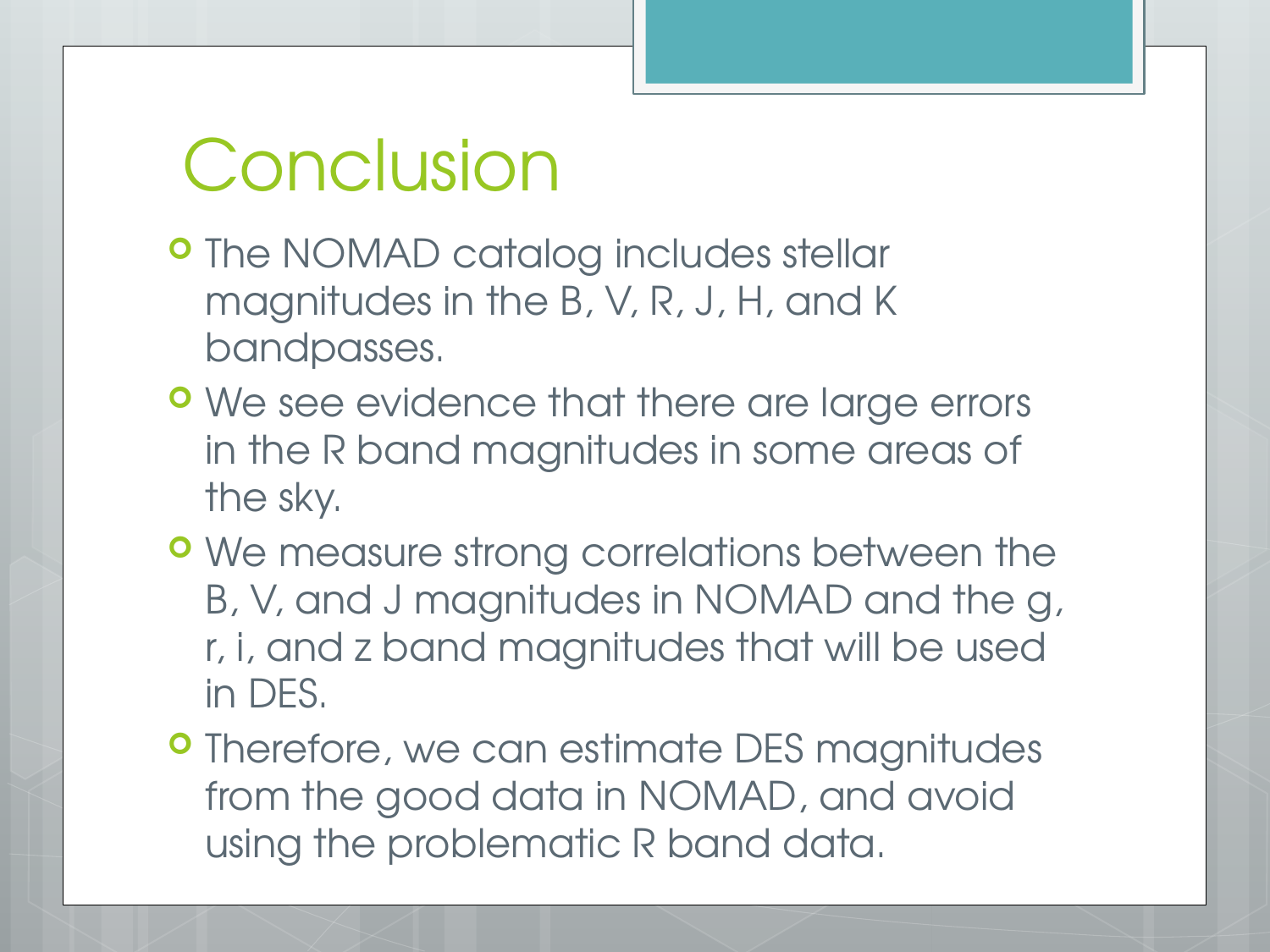

# Conclusion
The NOMAD catalog includes stellar magnitudes in the B, V, R, J, H, and K bandpasses.
We see evidence that there are large errors in the R band magnitudes in some areas of the sky.
We measure strong correlations between the B, V, and J magnitudes in NOMAD and the g, r, i, and z band magnitudes that will be used in DES.
Therefore, we can estimate DES magnitudes from the good data in NOMAD, and avoid using the problematic R band data.